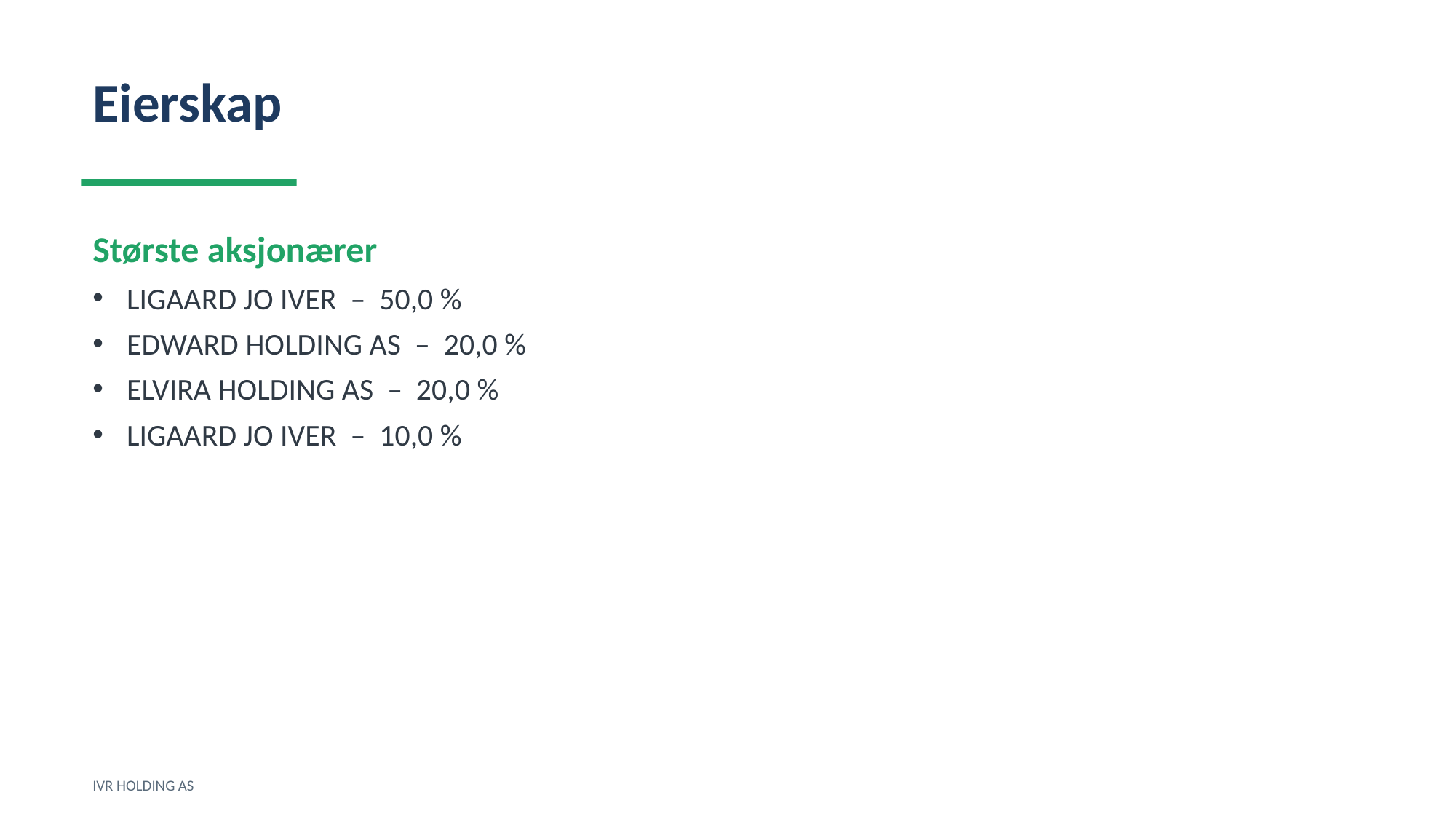

Eierskap

Største aksjonærer
LIGAARD JO IVER  –  50,0 %
EDWARD HOLDING AS  –  20,0 %
ELVIRA HOLDING AS  –  20,0 %
LIGAARD JO IVER  –  10,0 %
IVR HOLDING AS